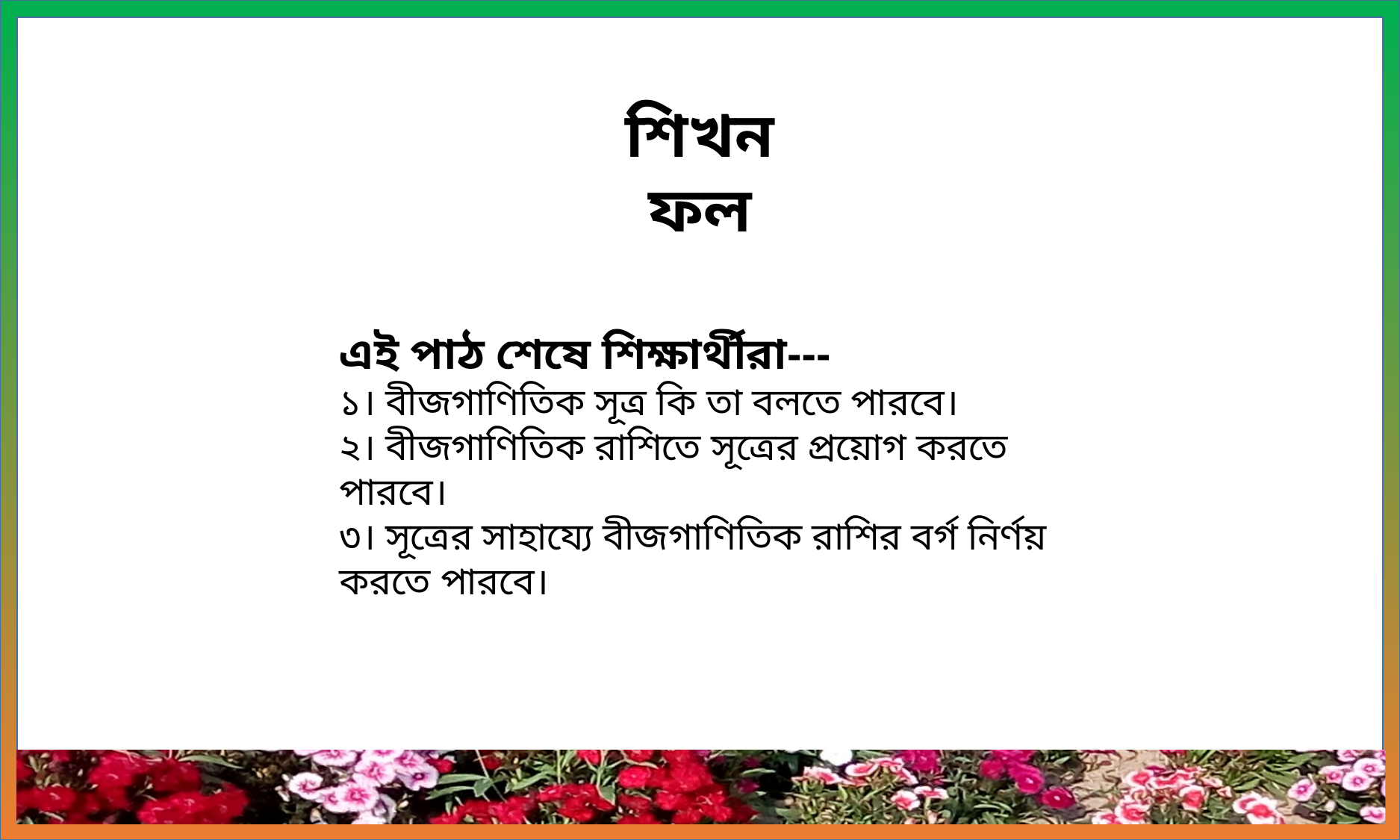

শিখনফল
এই পাঠ শেষে শিক্ষার্থীরা---
১। বীজগাণিতিক সূত্র কি তা বলতে পারবে।
২। বীজগাণিতিক রাশিতে সূত্রের প্রয়োগ করতে পারবে।
৩। সূত্রের সাহায্যে বীজগাণিতিক রাশির বর্গ নির্ণয় করতে পারবে।